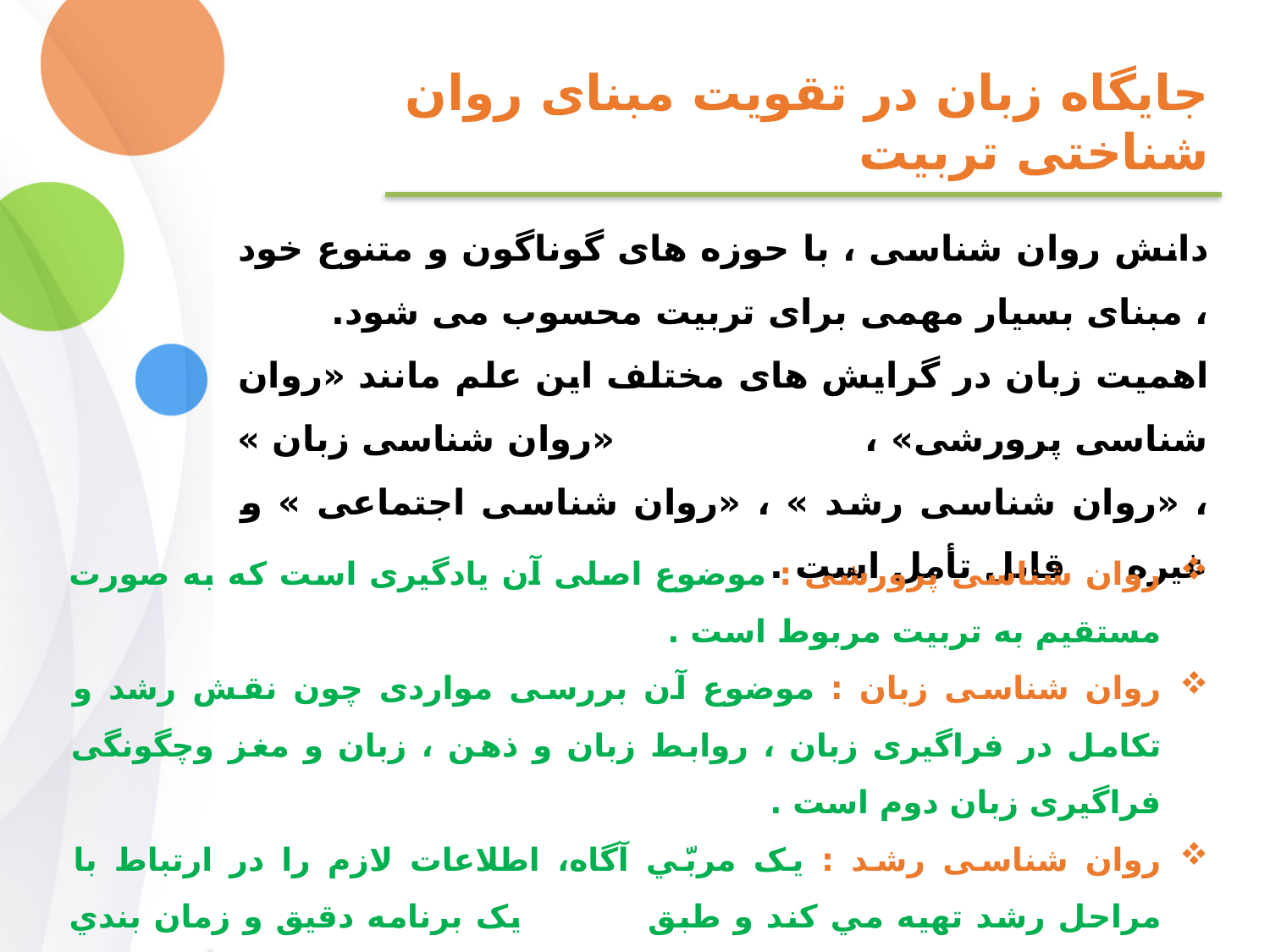

# جایگاه زبان در تقویت مبنای روان شناختی تربیت
دانش روان شناسی ، با حوزه های گوناگون و متنوع خود ، مبنای بسیار مهمی برای تربیت محسوب می شود.
اهمیت زبان در گرایش های مختلف این علم مانند «روان شناسی پرورشی» ،                    «روان شناسی زبان » ، «روان شناسی رشد » ، «روان شناسی اجتماعی » و غیره     قابل تأمل است .
روان شناسی پرورشی : موضوع اصلی آن یادگیری است که به صورت مستقیم به تربیت مربوط است .
روان شناسی زبان : موضوع آن بررسی مواردی چون نقش رشد و تکامل در فراگیری زبان ، روابط زبان و ذهن ، زبان و مغز وچگونگی فراگیری زبان دوم است .
روان شناسی رشد : يک مربّي آگاه، اطلاعات لازم را در ارتباط با مراحل رشد تهيه مي کند و طبق          يک برنامه دقيق و زمان بندي شده، به ترتيب کودک مي پردازد.
روان شناسی اجتماعی : به مطالعه‌ی علمی و روشمند شیوه‌ی فکر کردن، احساس کردن و رفتار کردن     انسانها در حضور مستقیم و ضمنی دیگران می پردازد .